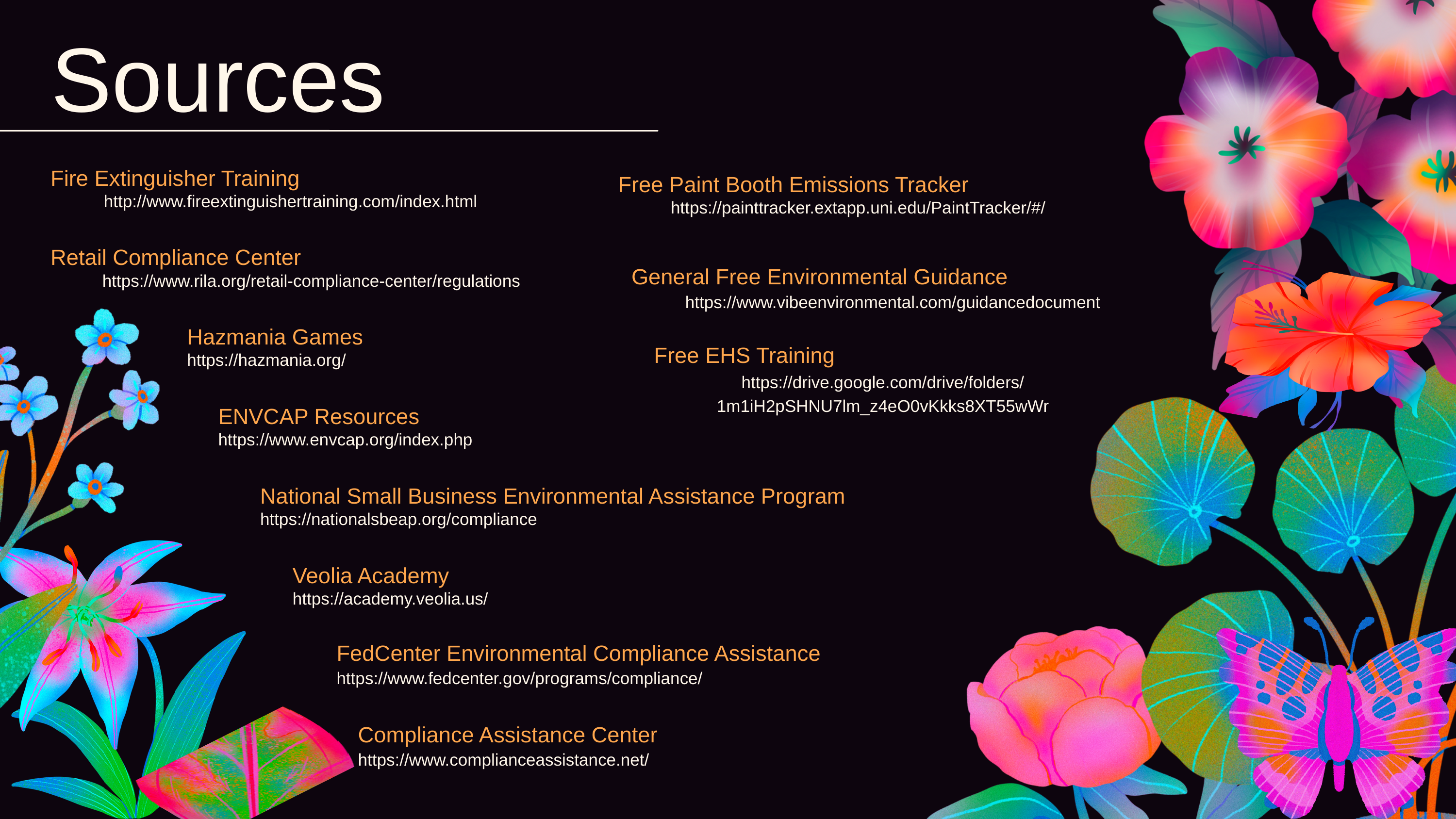

Sources

Fire Extinguisher Training
Free Paint Booth Emissions Tracker
http://www.fireextinguishertraining.com/index.html
https://painttracker.extapp.uni.edu/PaintTracker/#/
Retail Compliance Center

General Free Environmental Guidance
https://www.rila.org/retail-compliance-center/regulations
https://www.vibeenvironmental.com/guidancedocument

Hazmania Games

Free EHS Training
https://hazmania.org/
https://drive.google.com/drive/folders/1m1iH2pSHNU7lm_z4eO0vKkks8XT55wWr
ENVCAP Resources
https://www.envcap.org/index.php
National Small Business Environmental Assistance Program
https://nationalsbeap.org/compliance

Veolia Academy
https://academy.veolia.us/

FedCenter Environmental Compliance Assistance
https://www.fedcenter.gov/programs/compliance/

Compliance Assistance Center
https://www.complianceassistance.net/